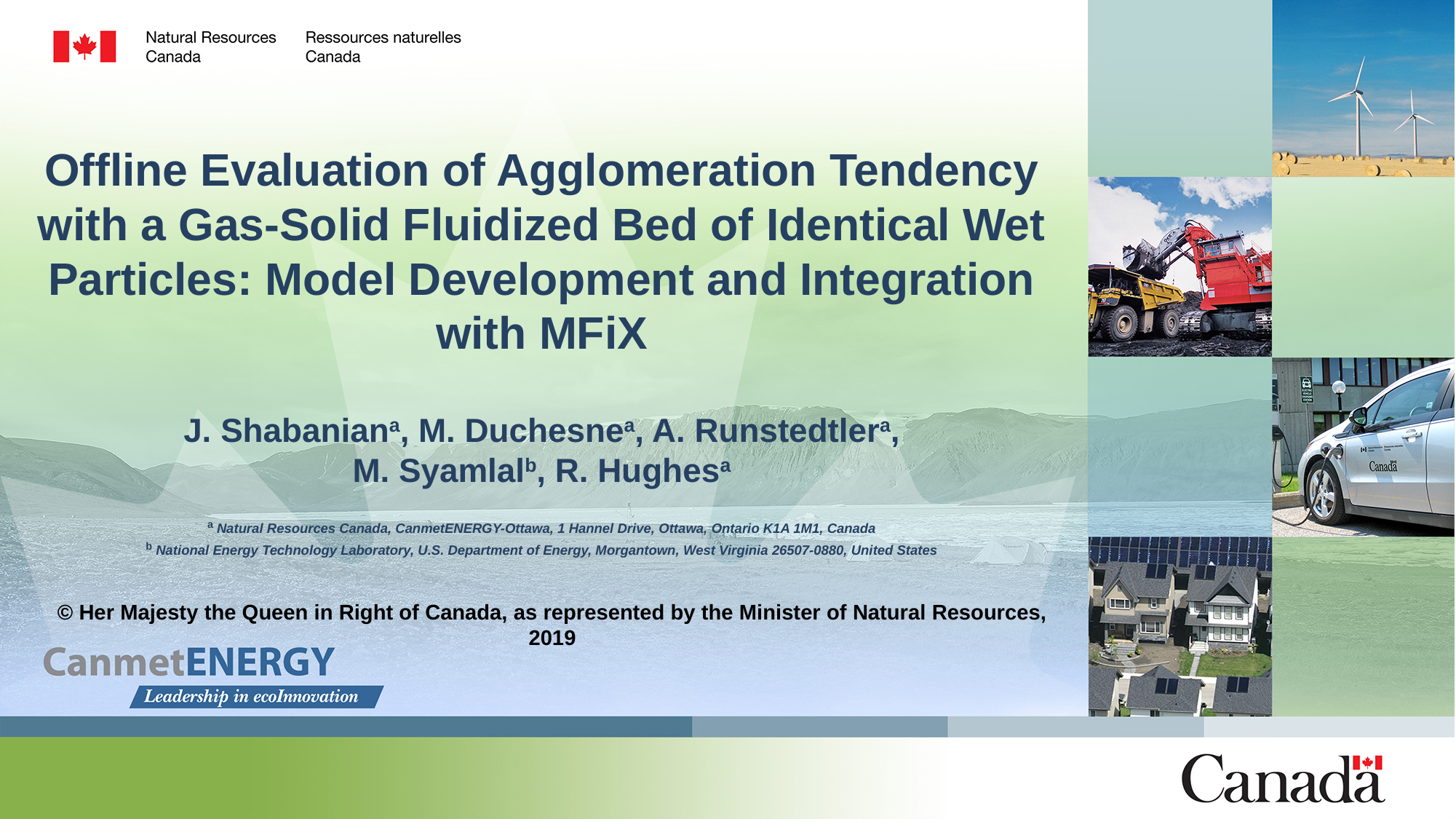

# Offline Evaluation of Agglomeration Tendency with a Gas-Solid Fluidized Bed of Identical Wet Particles: Model Development and Integration with MFiX
J. Shabaniana, M. Duchesnea, A. Runstedtlera, M. Syamlalb, R. Hughesa
a Natural Resources Canada, CanmetENERGY-Ottawa, 1 Hannel Drive, Ottawa, Ontario K1A 1M1, Canada
b National Energy Technology Laboratory, U.S. Department of Energy, Morgantown, West Virginia 26507-0880, United States